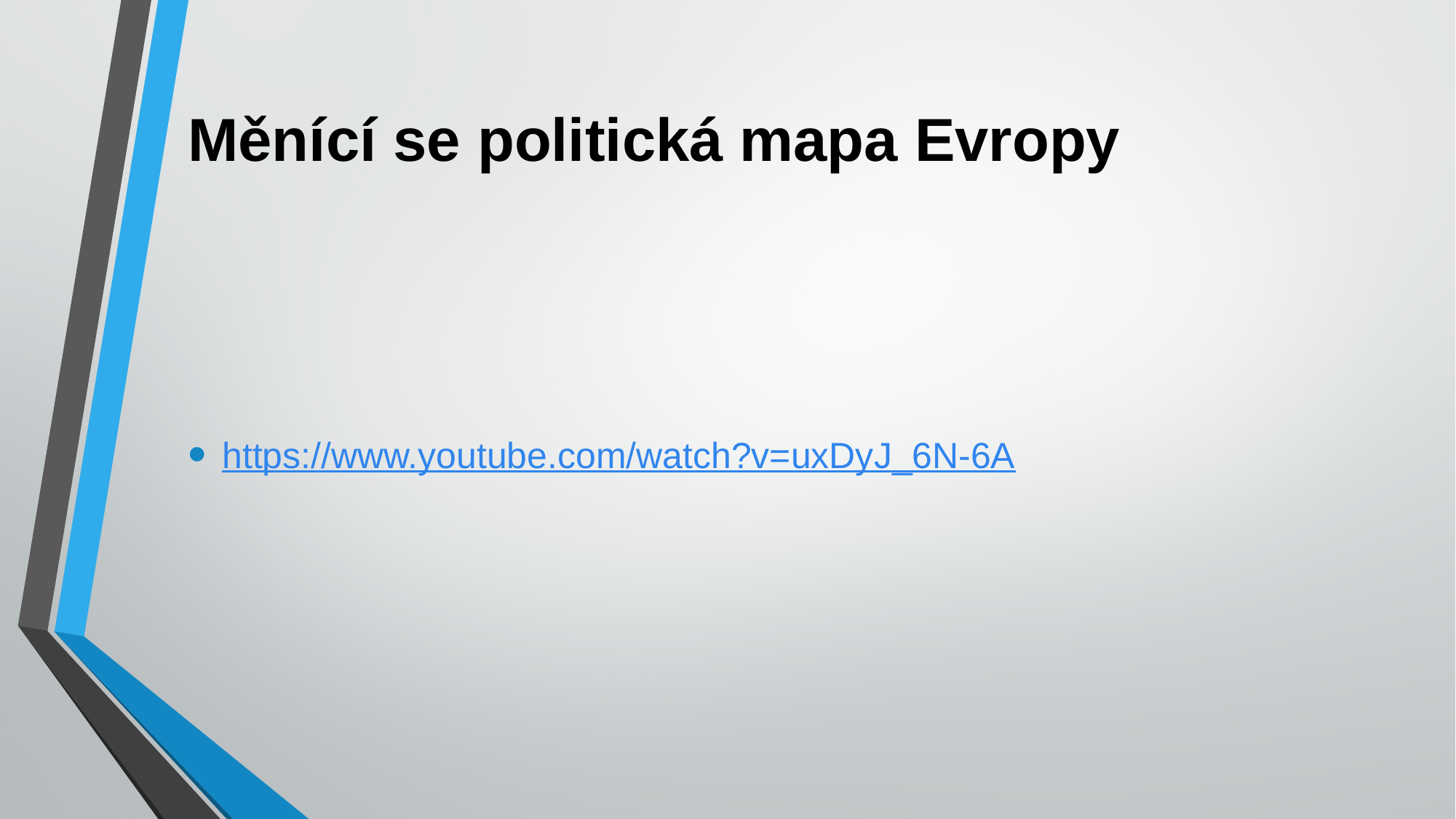

# Měnící se politická mapa Evropy
https://www.youtube.com/watch?v=uxDyJ_6N-6A